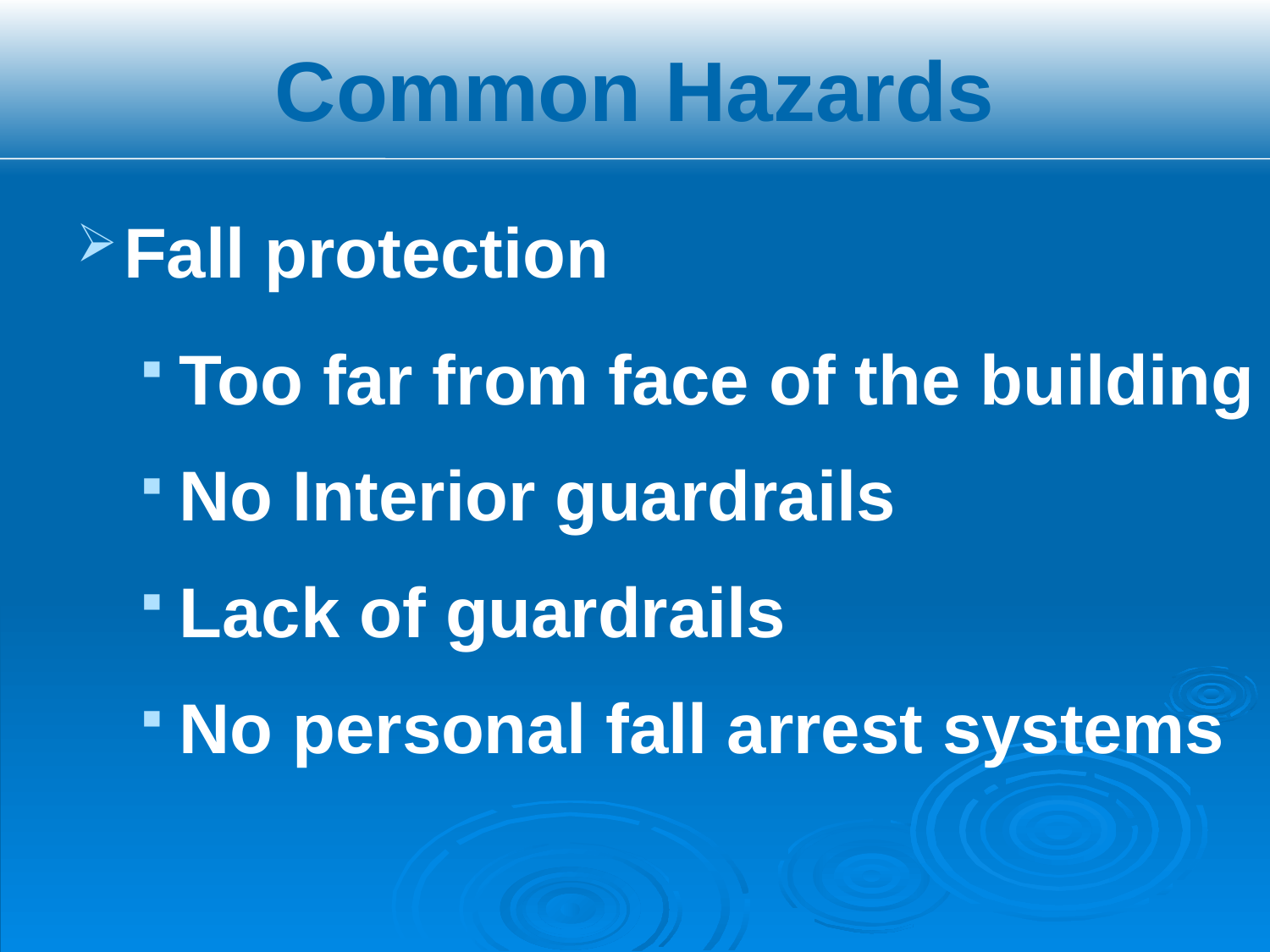

Common Hazards

Fall protection
Too far from face of the building
No Interior guardrails
Lack of guardrails
No personal fall arrest systems